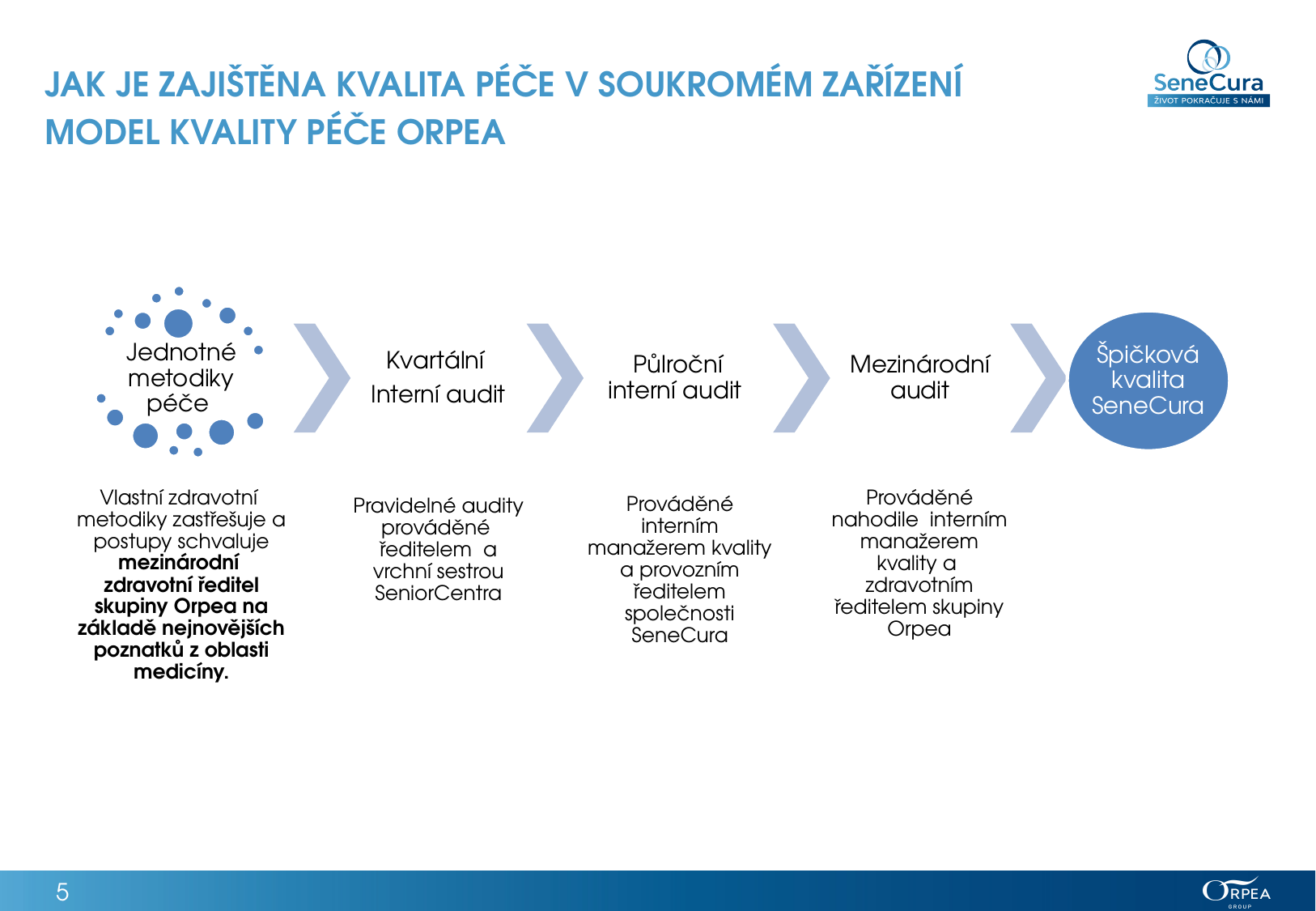

Jak je zajištěna kvalita péče v soukromém zařízení
Model kvality péče orpea
Jednotné metodiky péče
Vlastní zdravotní  metodiky zastřešuje a postupy schvaluje mezinárodní  zdravotní ředitel skupiny Orpea na základě nejnovějších poznatků z oblasti medicíny.
Kvartální
Interní audit
Pravidelné audity prováděné  ředitelem  a vrchní sestrou SeniorCentra
Půlroční interní audit
Prováděné interním manažerem kvality a provozním ředitelem společnosti SeneCura
Mezinárodní audit
Prováděné nahodile  interním manažerem kvality a  zdravotním ředitelem skupiny Orpea
Špičková kvalita SeneCura